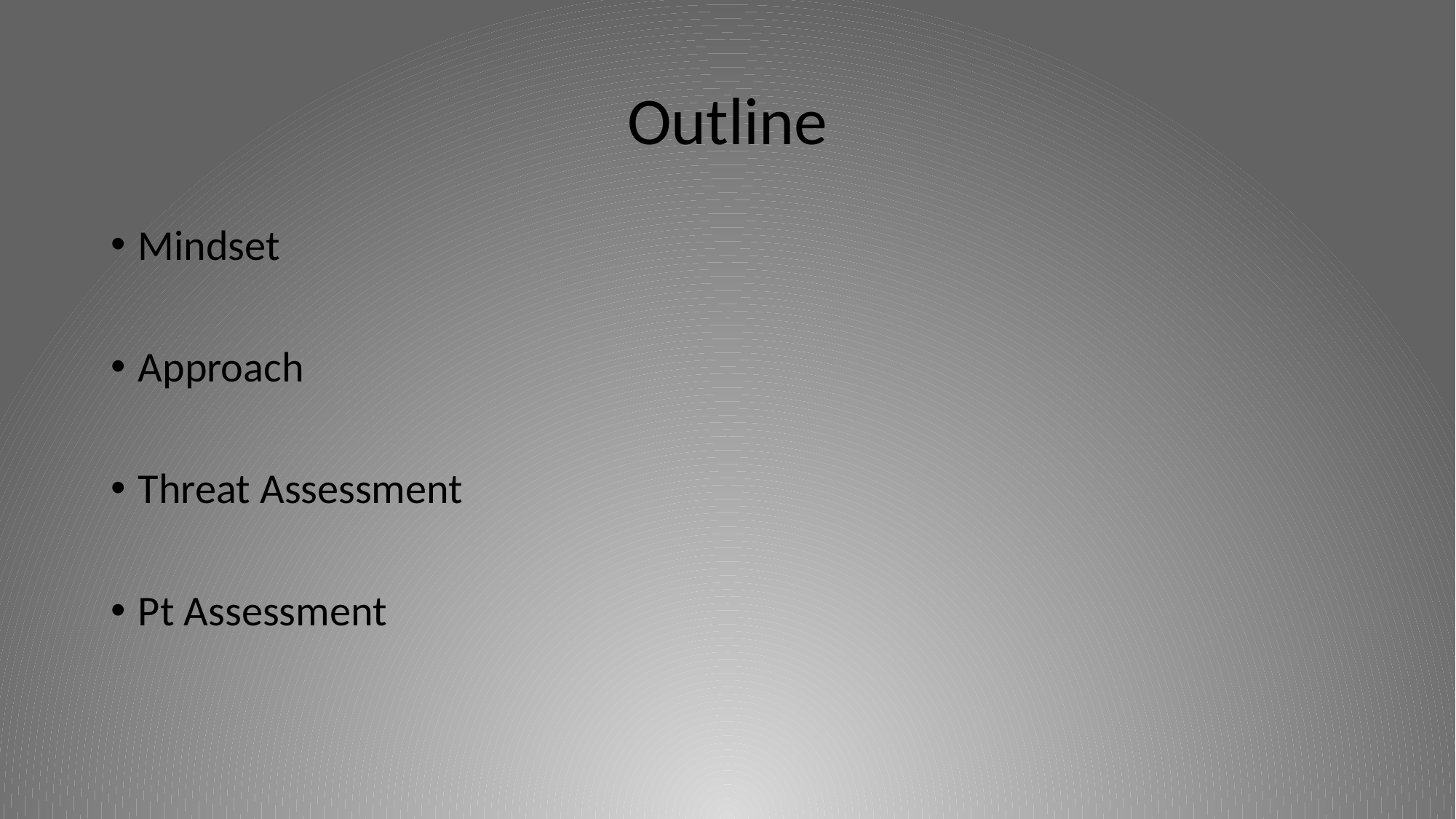

# Outline
Mindset

Approach

Threat Assessment

Pt Assessment